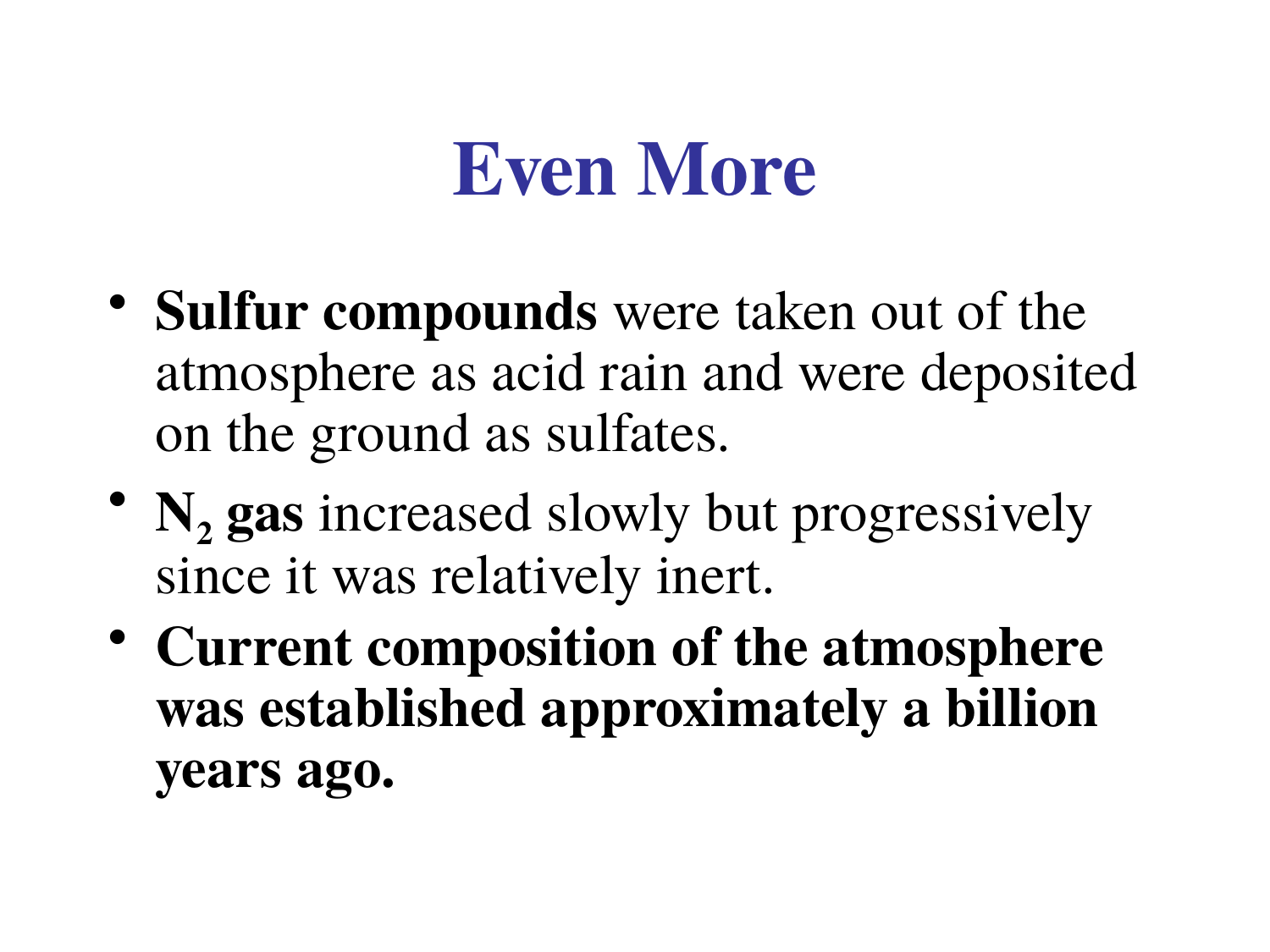

# Even More
Sulfur compounds were taken out of the atmosphere as acid rain and were deposited on the ground as sulfates.
N2 gas increased slowly but progressively since it was relatively inert.
Current composition of the atmosphere was established approximately a billion years ago.